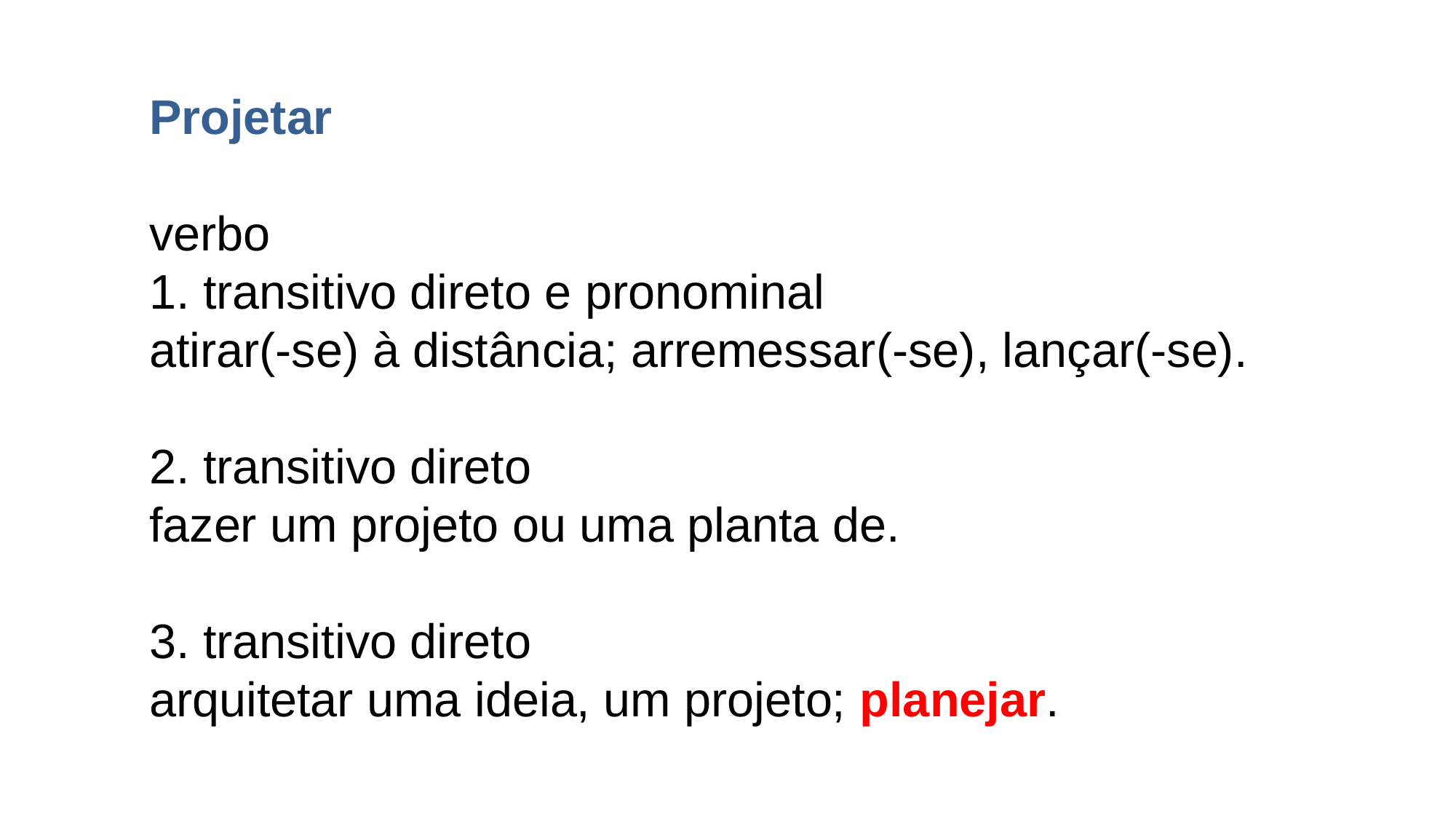

Projetar

verbo
1. transitivo direto e pronominal
atirar(-se) à distância; arremessar(-se), lançar(-se).

2. transitivo direto
fazer um projeto ou uma planta de.

3. transitivo direto
arquitetar uma ideia, um projeto; planejar.